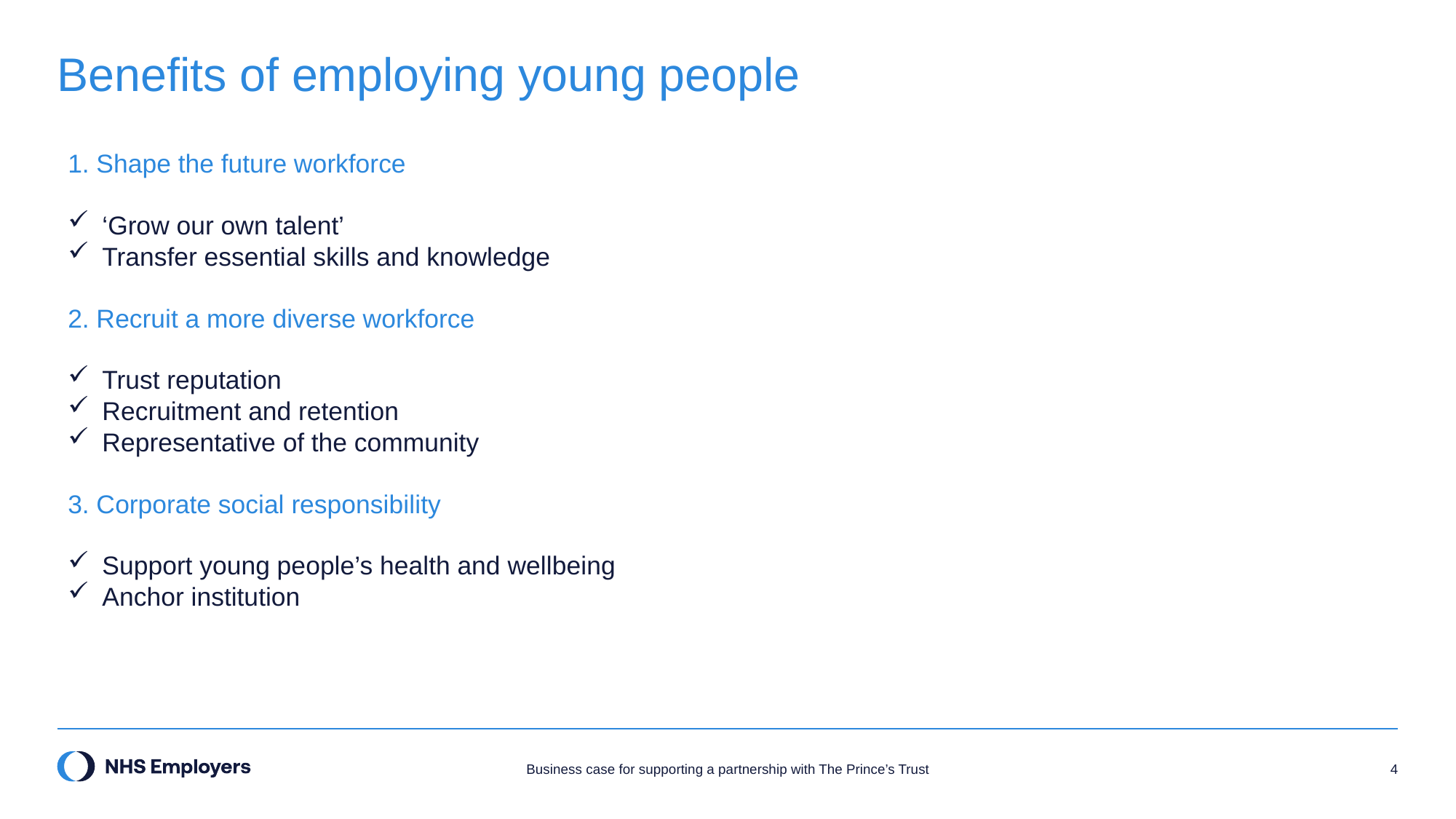

# Benefits of employing young people

1. Shape the future workforce
‘Grow our own talent’
Transfer essential skills and knowledge

2. Recruit a more diverse workforce
Trust reputation
Recruitment and retention
Representative of the community

3. Corporate social responsibility
Support young people’s health and wellbeing
Anchor institution

Business case for supporting a partnership with The Prince’s Trust
4